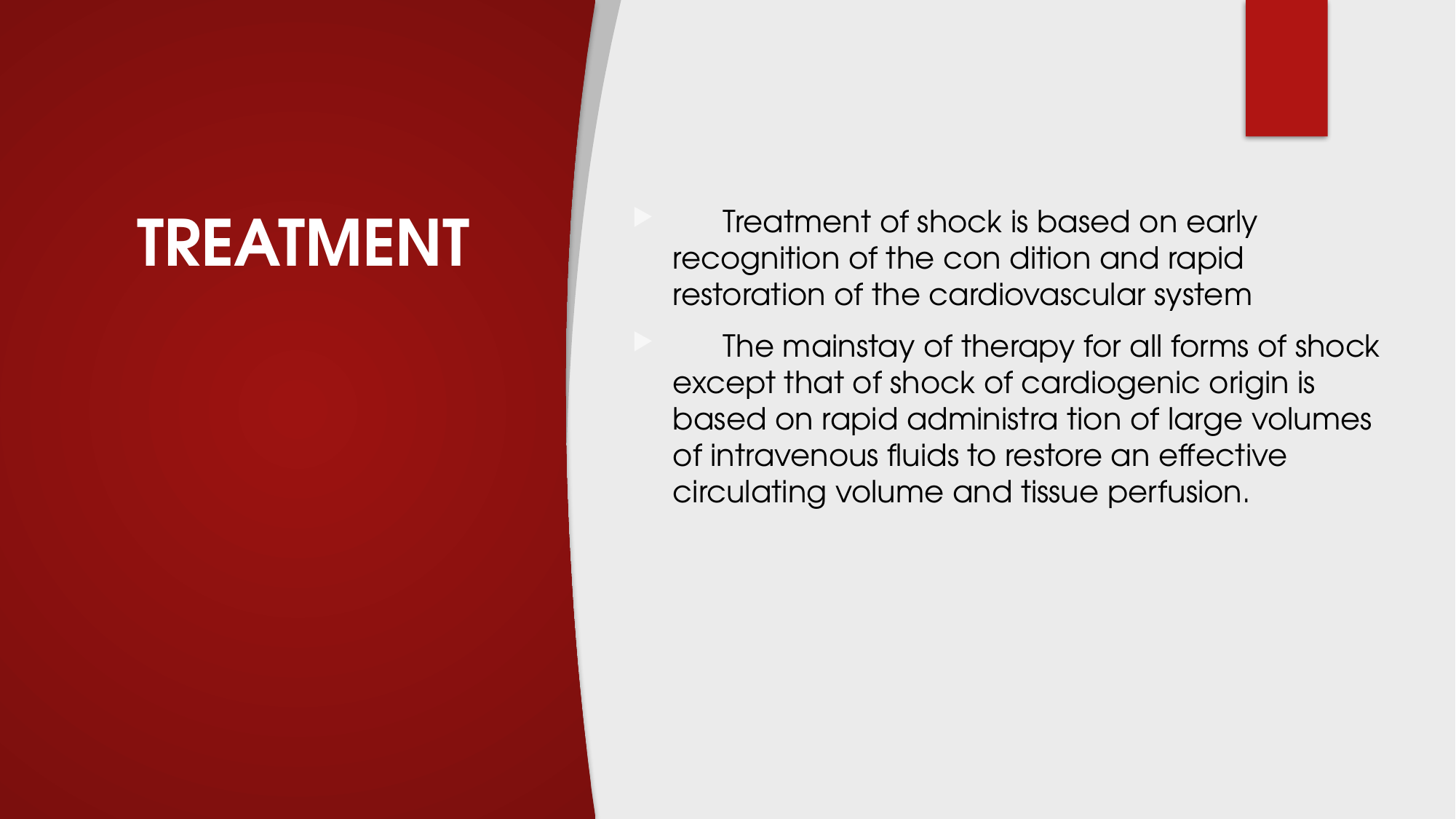

# TREATMENT
      Treatment of shock is based on early recognition of the con­ dition and rapid restoration of the cardiovascular system
      The mainstay of therapy for all forms of shock except that of shock of cardiogenic origin is based on rapid administra­ tion of large volumes of intravenous fluids to restore an effective circulating volume and tissue perfusion.